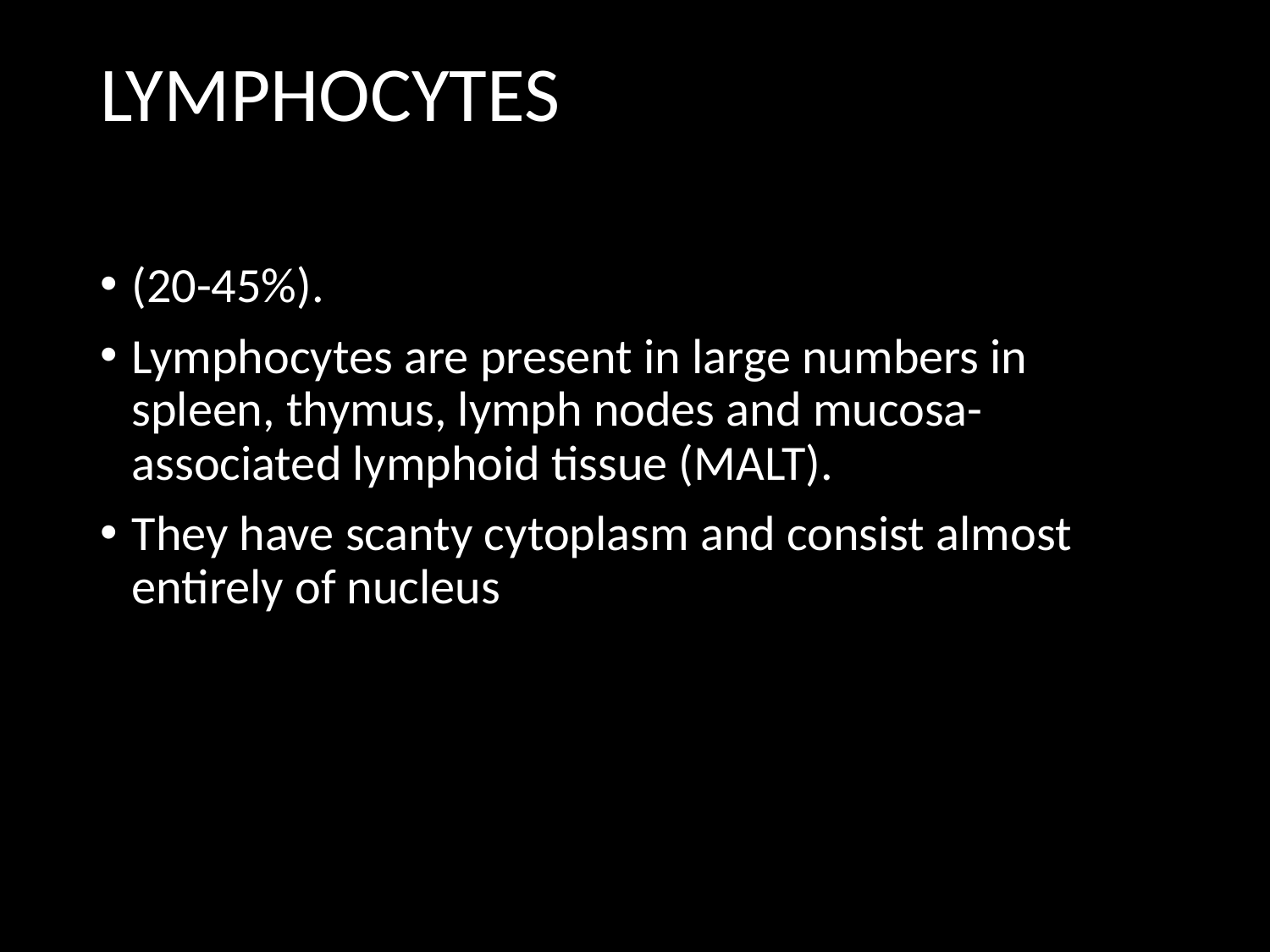

# LYMPHOCYTES
(20-45%).
Lymphocytes are present in large numbers in spleen, thymus, lymph nodes and mucosa-associated lymphoid tissue (MALT).
They have scanty cytoplasm and consist almost entirely of nucleus